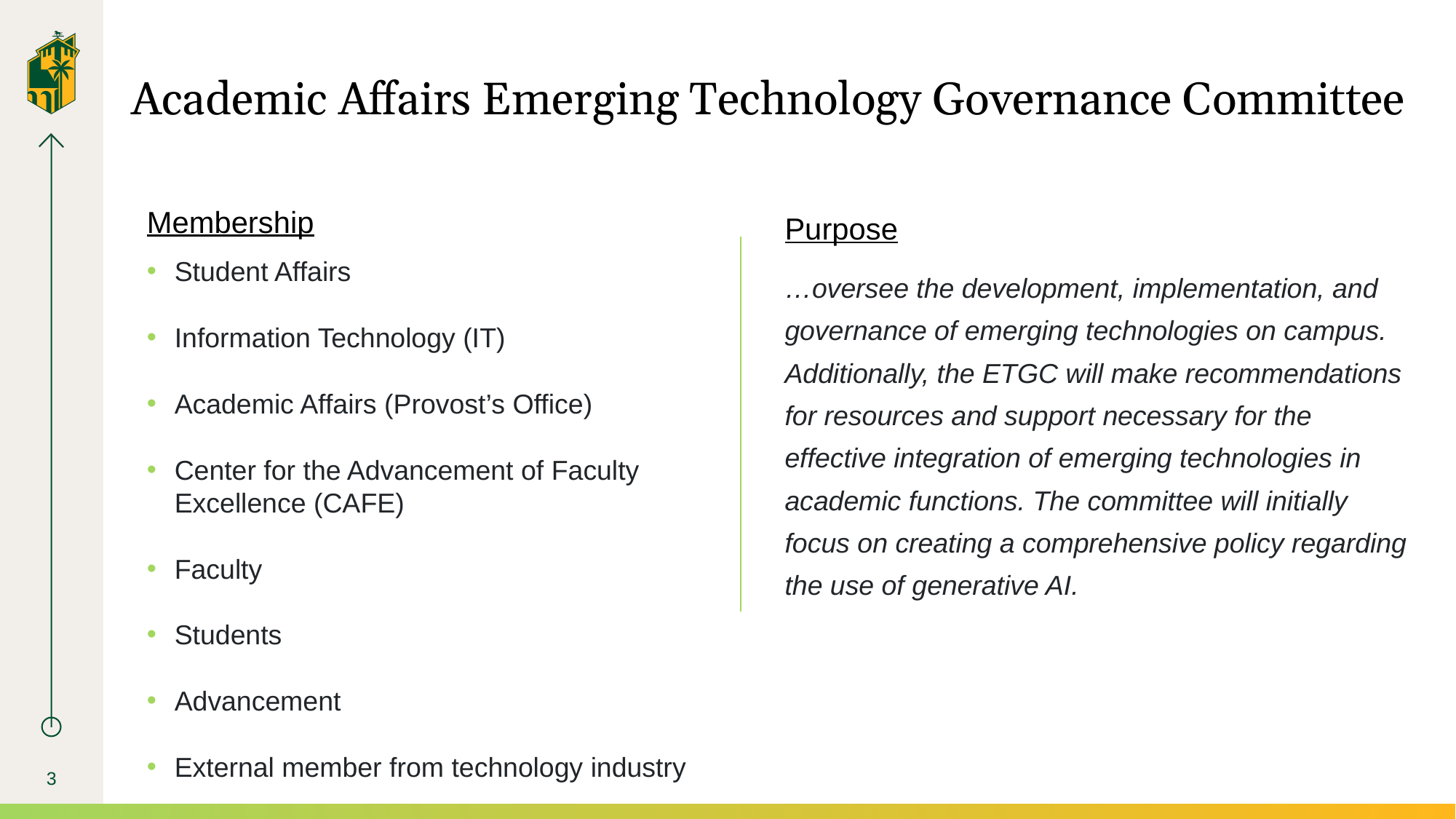

# Academic Affairs Emerging Technology Governance Committee
Membership
Student Affairs
Information Technology (IT)
Academic Affairs (Provost’s Office)
Center for the Advancement of Faculty Excellence (CAFE)
Faculty
Students
Advancement
External member from technology industry
Purpose
…oversee the development, implementation, and governance of emerging technologies on campus. Additionally, the ETGC will make recommendations for resources and support necessary for the effective integration of emerging technologies in academic functions. The committee will initially focus on creating a comprehensive policy regarding the use of generative AI.
3